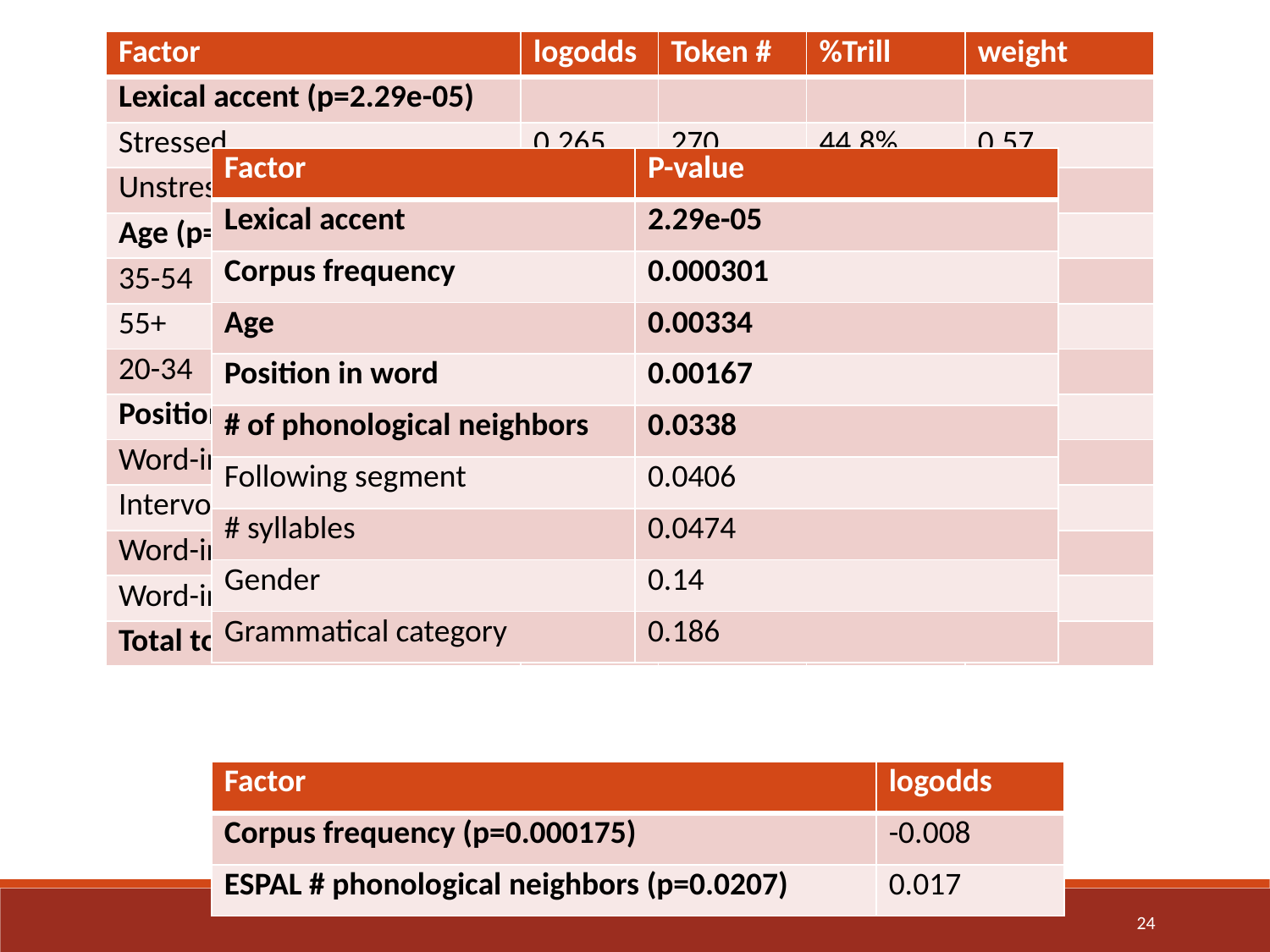

| Factor | logodds | Token # | %Trill | weight |
| --- | --- | --- | --- | --- |
| Lexical accent (p=2.29e-05) |  |  |  |  |
| Stressed | 0.265 | 270 | 44.8% | 0.57 |
| Unstressed | -0.265 | 648 | 30.1% | 0.43 |
| Age (p=0.00186) |  |  |  |  |
| 35-54 | 0.302 | 283 | 39.2% | 0.58 |
| 55+ | 0.133 | 435 | 35.6% | 0.53 |
| 20-34 | -0.434 | 200 | 25.0% | 0.39 |
| Position (p=0.0281) |  |  |  |  |
| Word-initial post-consonant | 0.335 | 93 | 44.1% | 0.58 |
| Intervocalic –rr- | 0.210 | 298 | 40.6% | 0.55 |
| Word-initial post-vowel | -0.190 | 501 | 29.3% | 0.45 |
| Word-initial post-pause | -0.354 | 26 | 26.9% | 0.41 |
| Total tokens |  | 918 | 34.4% |  |
| Factor | P-value |
| --- | --- |
| Lexical accent | 2.29e-05 |
| Corpus frequency | 0.000301 |
| Age | 0.00334 |
| Position in word | 0.00167 |
| # of phonological neighbors | 0.0338 |
| Following segment | 0.0406 |
| # syllables | 0.0474 |
| Gender | 0.14 |
| Grammatical category | 0.186 |
| Factor | logodds |
| --- | --- |
| Corpus frequency (p=0.000175) | -0.008 |
| ESPAL # phonological neighbors (p=0.0207) | 0.017 |
24